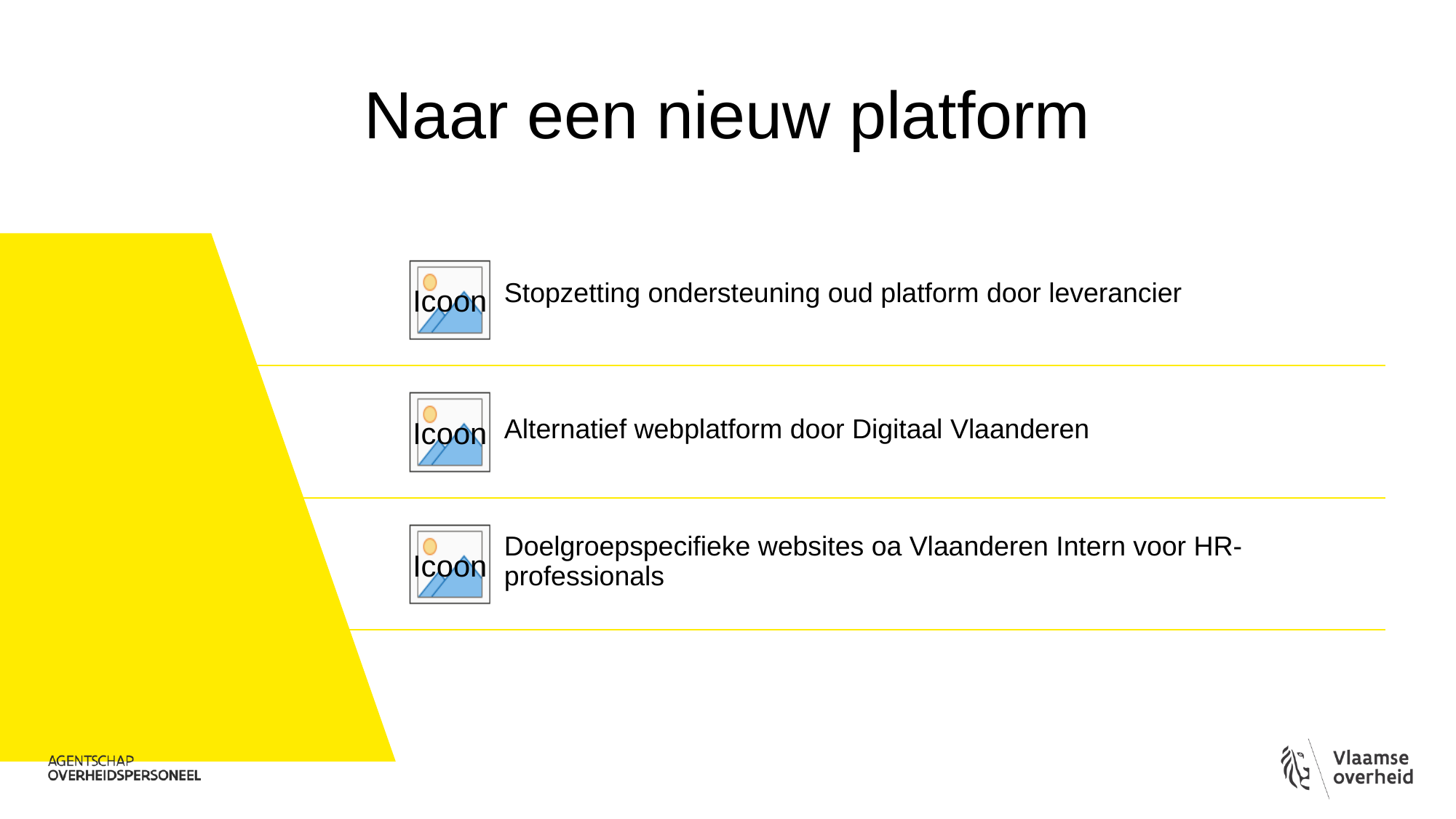

# Naar een nieuw platform
Stopzetting ondersteuning oud platform door leverancier

Alternatief webplatform door Digitaal Vlaanderen

Doelgroepspecifieke websites oa Vlaanderen Intern voor HR-professionals